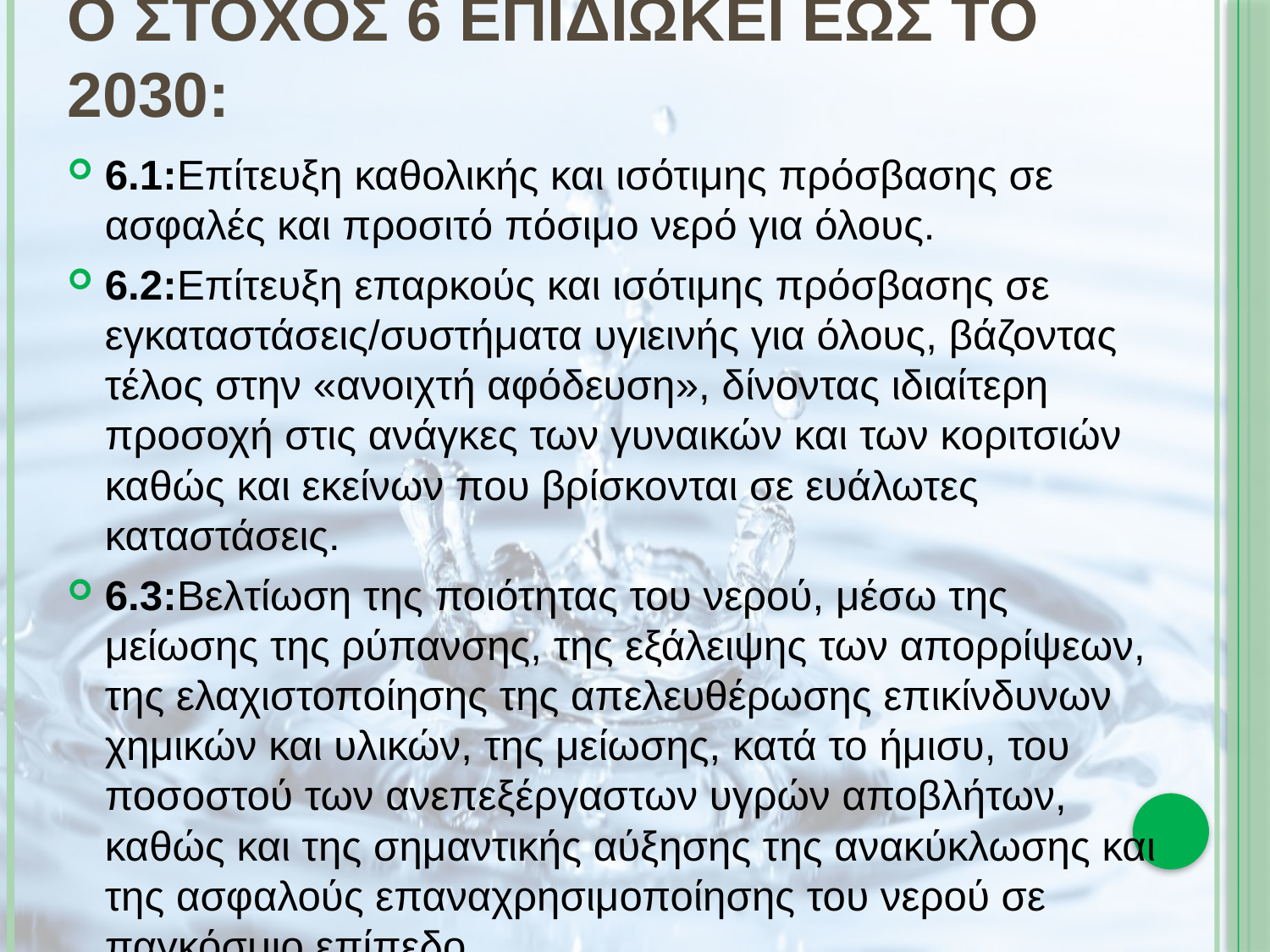

# Ο στοχοσ 6 επιδιωκει εωσ το 2030:

6.1:Επίτευξη καθολικής και ισότιμης πρόσβασης σε ασφαλές και προσιτό πόσιμο νερό για όλους.
6.2:Επίτευξη επαρκούς και ισότιμης πρόσβασης σε εγκαταστάσεις/συστήματα υγιεινής για όλους, βάζοντας τέλος στην «ανοιχτή αφόδευση», δίνοντας ιδιαίτερη προσοχή στις ανάγκες των γυναικών και των κοριτσιών καθώς και εκείνων που βρίσκονται σε ευάλωτες καταστάσεις.
6.3:Βελτίωση της ποιότητας του νερού, μέσω της μείωσης της ρύπανσης, της εξάλειψης των απορρίψεων, της ελαχιστοποίησης της απελευθέρωσης επικίνδυνων χημικών και υλικών, της μείωσης, κατά το ήμισυ, του ποσοστού των ανεπεξέργαστων υγρών αποβλήτων, καθώς και της σημαντικής αύξησης της ανακύκλωσης και της ασφαλούς επαναχρησιμοποίησης του νερού σε παγκόσμιο επίπεδο.